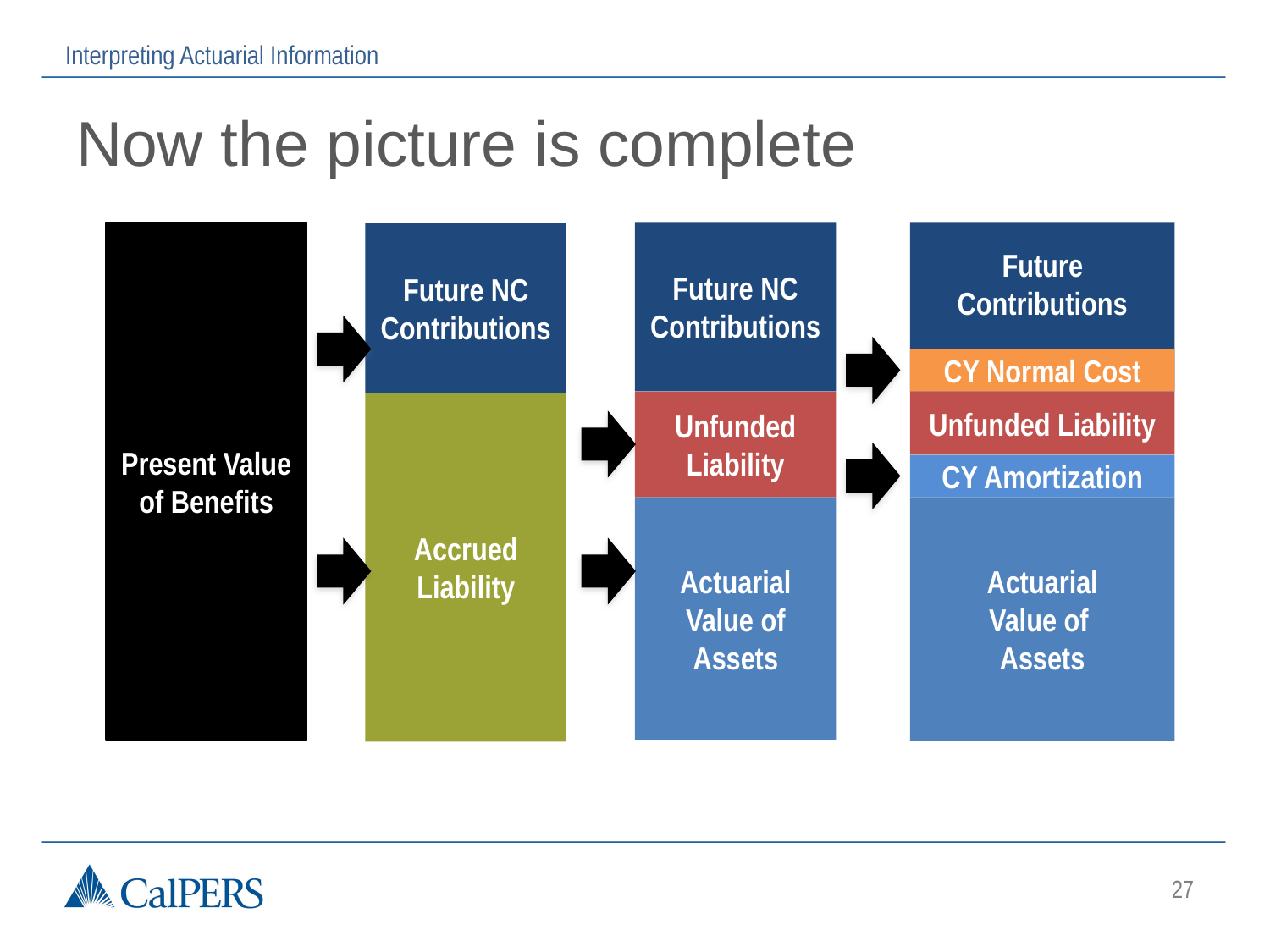

Interpreting Actuarial Information
# Now the picture is complete
Present Value of Benefits
Future NC Contributions
Unfunded Liability
Actuarial
Value of Assets

Future Contributions
CY Normal Cost
Unfunded Liability
CY Amortization
Actuarial
Value of
Assets
Future NC Contributions
Accrued Liability